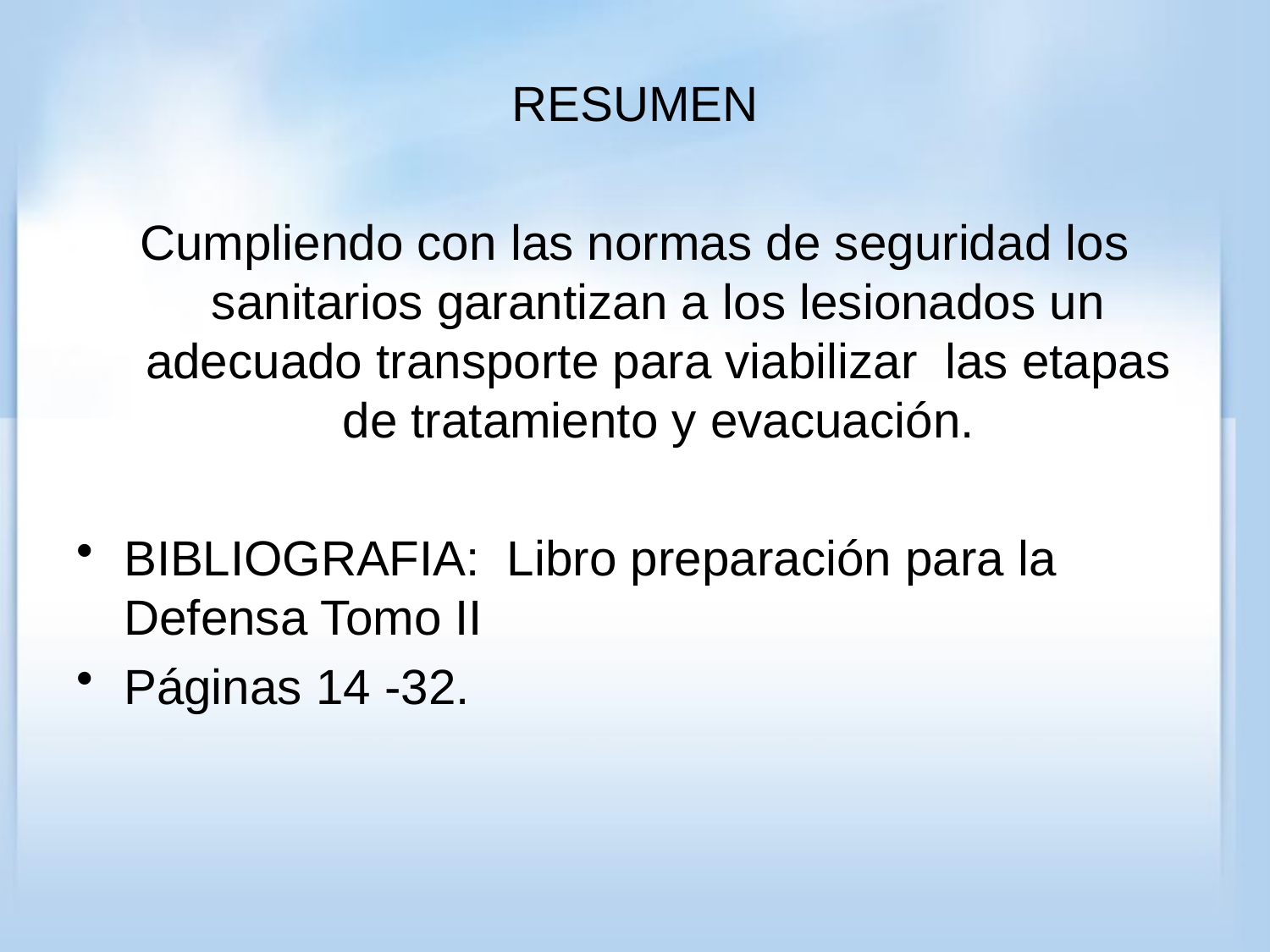

#
RESUMEN

Cumpliendo con las normas de seguridad los sanitarios garantizan a los lesionados un adecuado transporte para viabilizar  las etapas de tratamiento y evacuación.

BIBLIOGRAFIA:  Libro preparación para la   Defensa Tomo II
Páginas 14 -32.